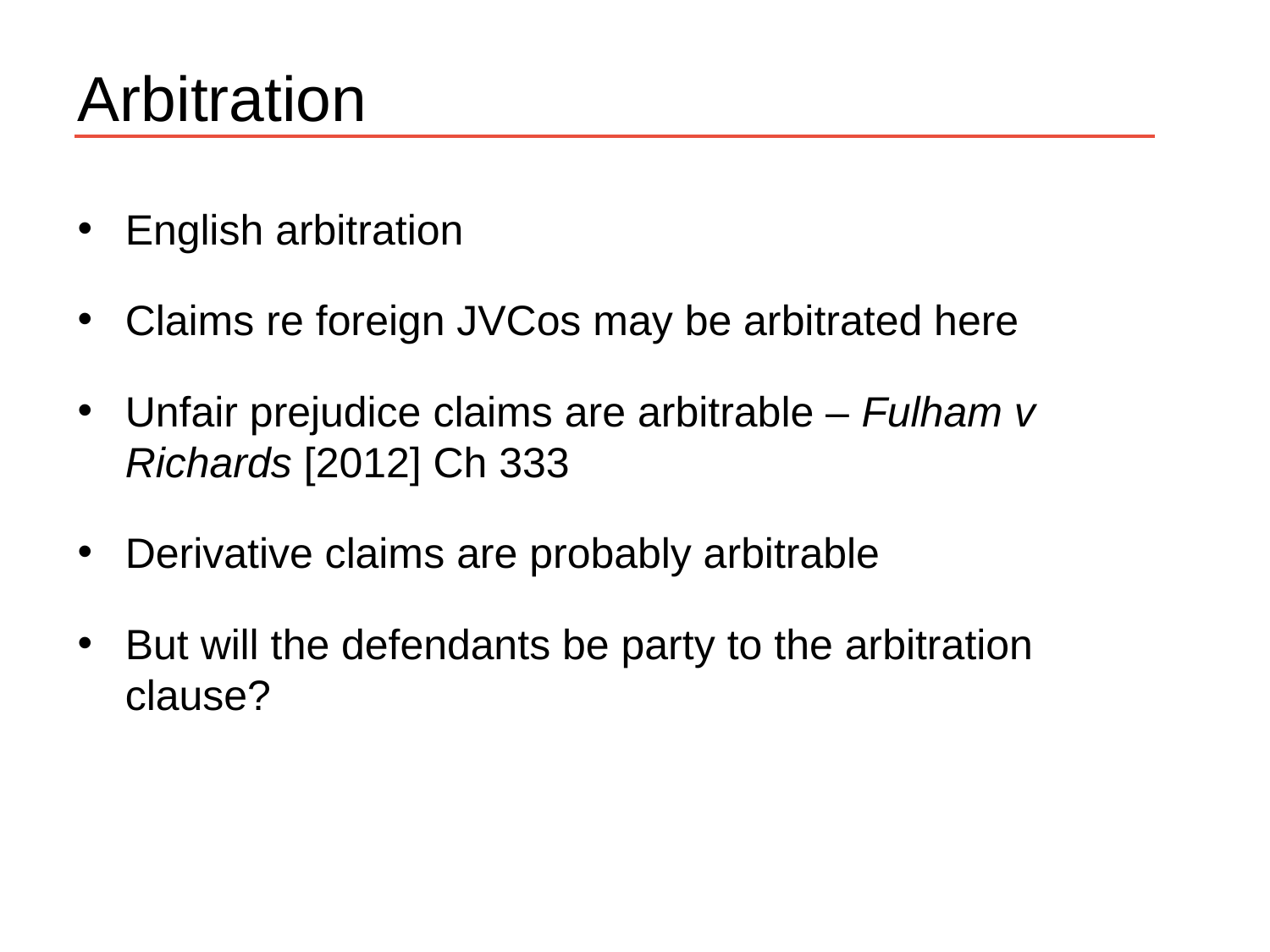

# Arbitration
English arbitration
Claims re foreign JVCos may be arbitrated here
Unfair prejudice claims are arbitrable – Fulham v Richards [2012] Ch 333
Derivative claims are probably arbitrable
But will the defendants be party to the arbitration clause?